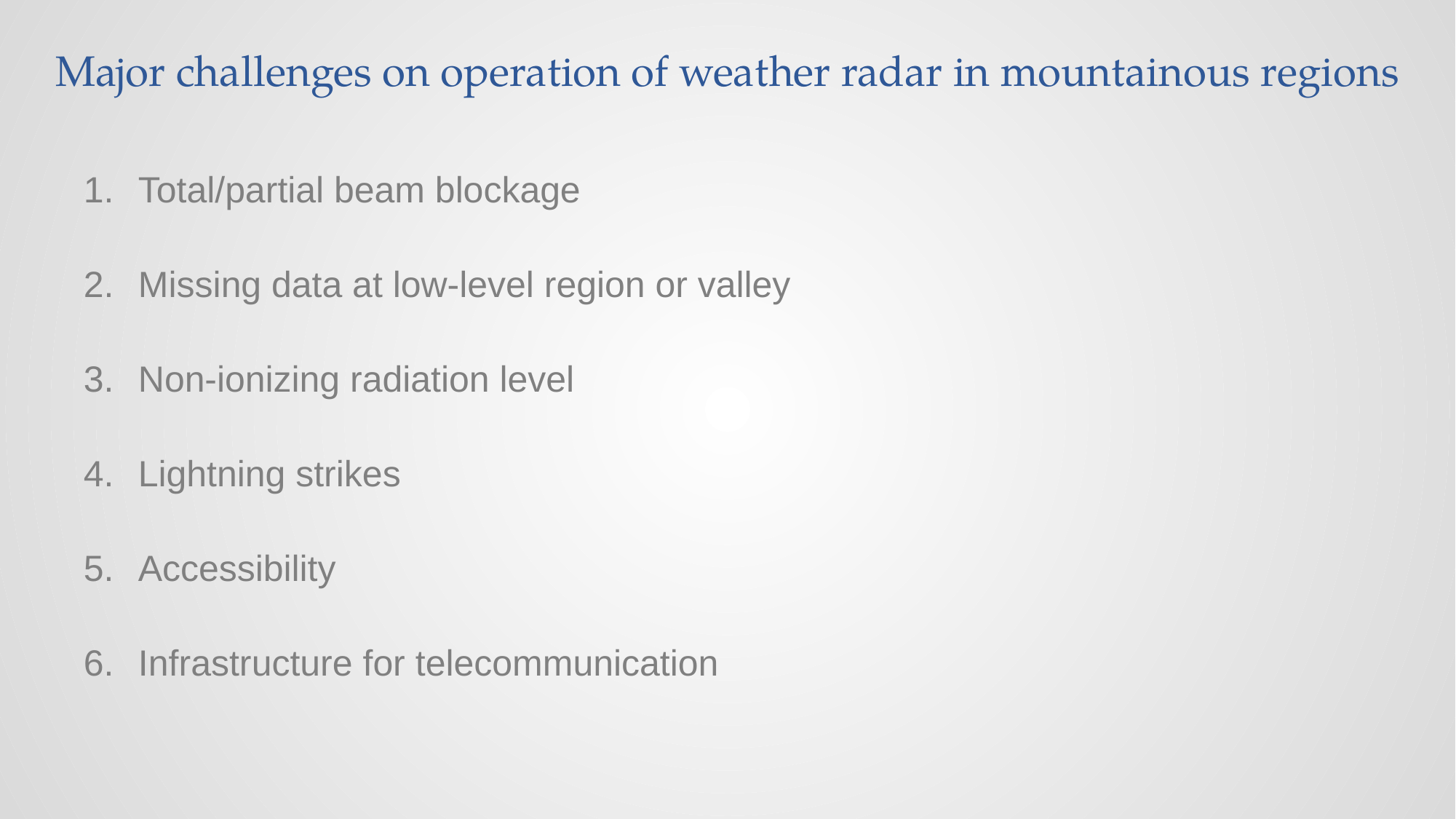

# Major challenges on operation of weather radar in mountainous regions
Total/partial beam blockage
Missing data at low-level region or valley
Non-ionizing radiation level
Lightning strikes
Accessibility
Infrastructure for telecommunication